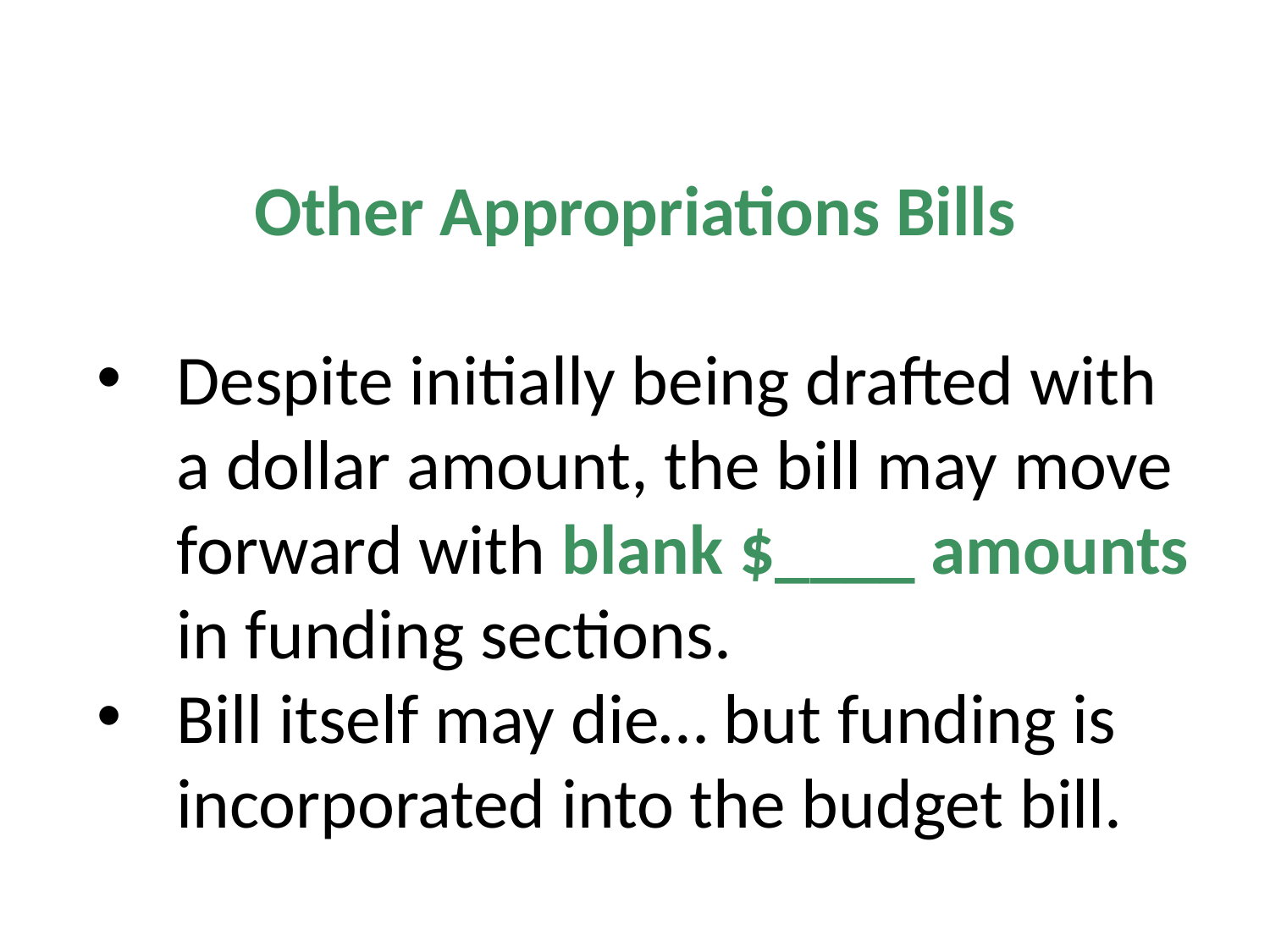

Other Appropriations Bills
Despite initially being drafted with a dollar amount, the bill may move forward with blank $____ amounts in funding sections.
Bill itself may die… but funding is incorporated into the budget bill.